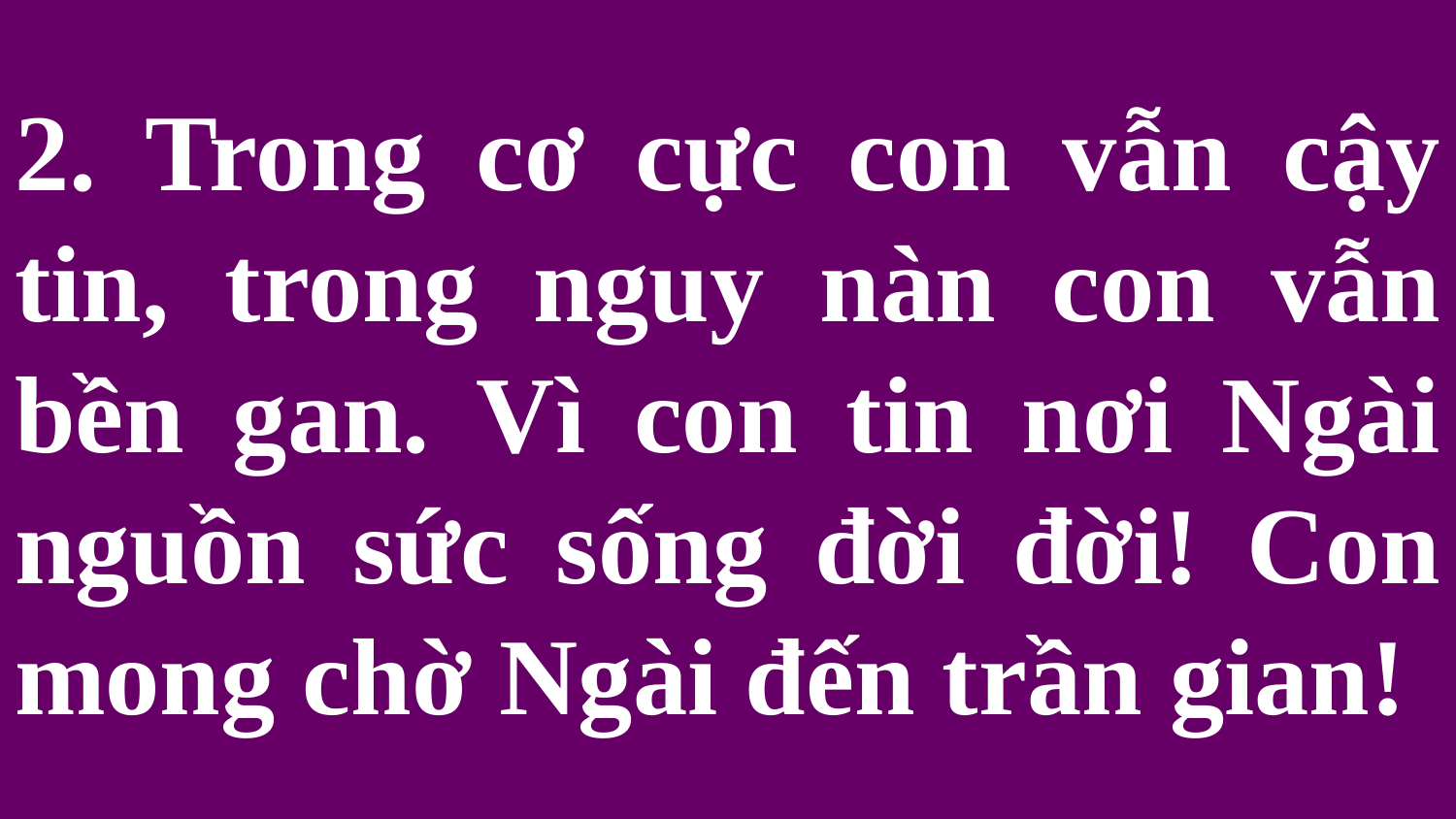

# 2. Trong cơ cực con vẫn cậy tin, trong nguy nàn con vẫn bền gan. Vì con tin nơi Ngài nguồn sức sống đời đời! Con mong chờ Ngài đến trần gian!